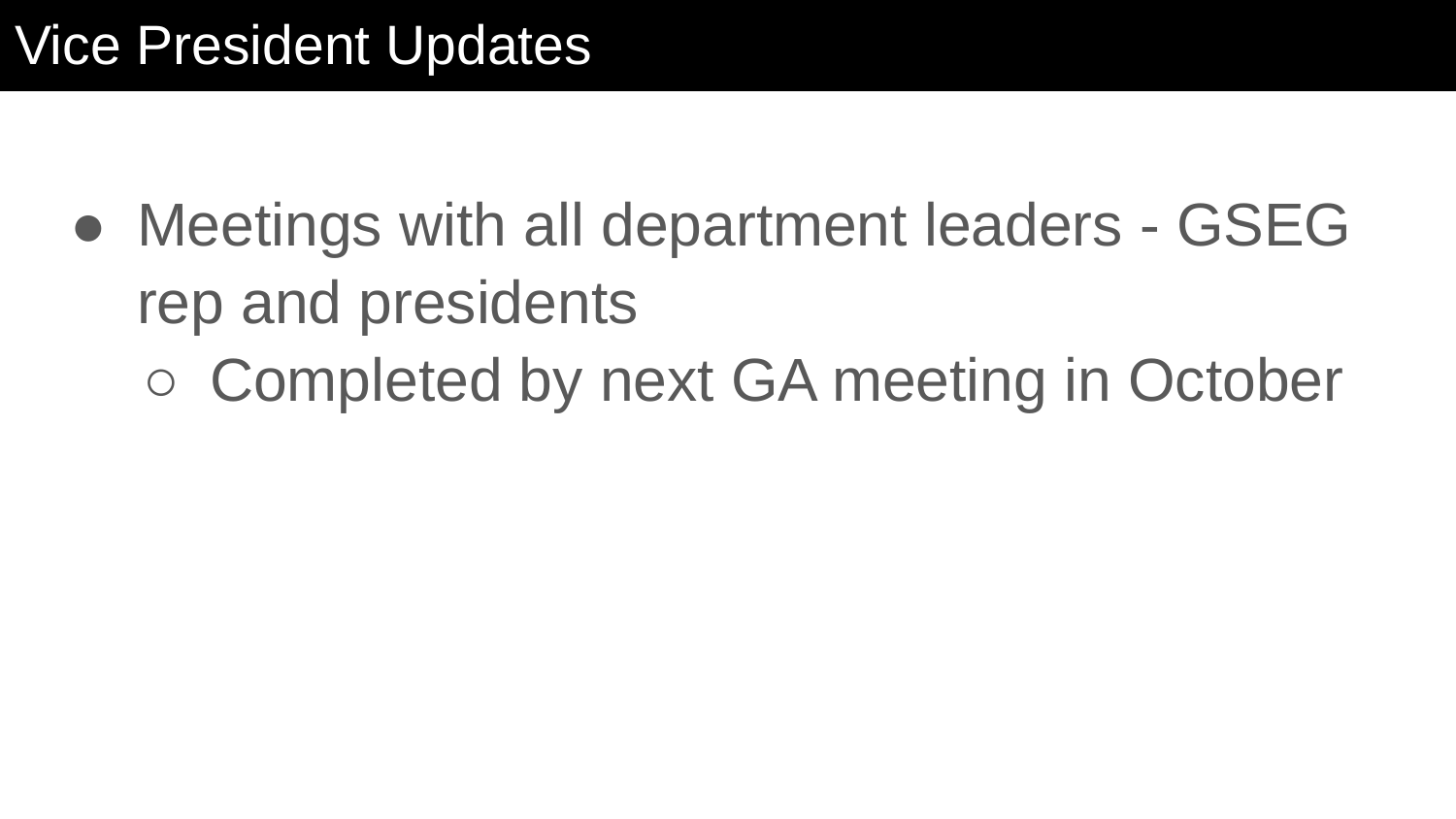

# Vice President Updates
Meetings with all department leaders - GSEG rep and presidents
Completed by next GA meeting in October